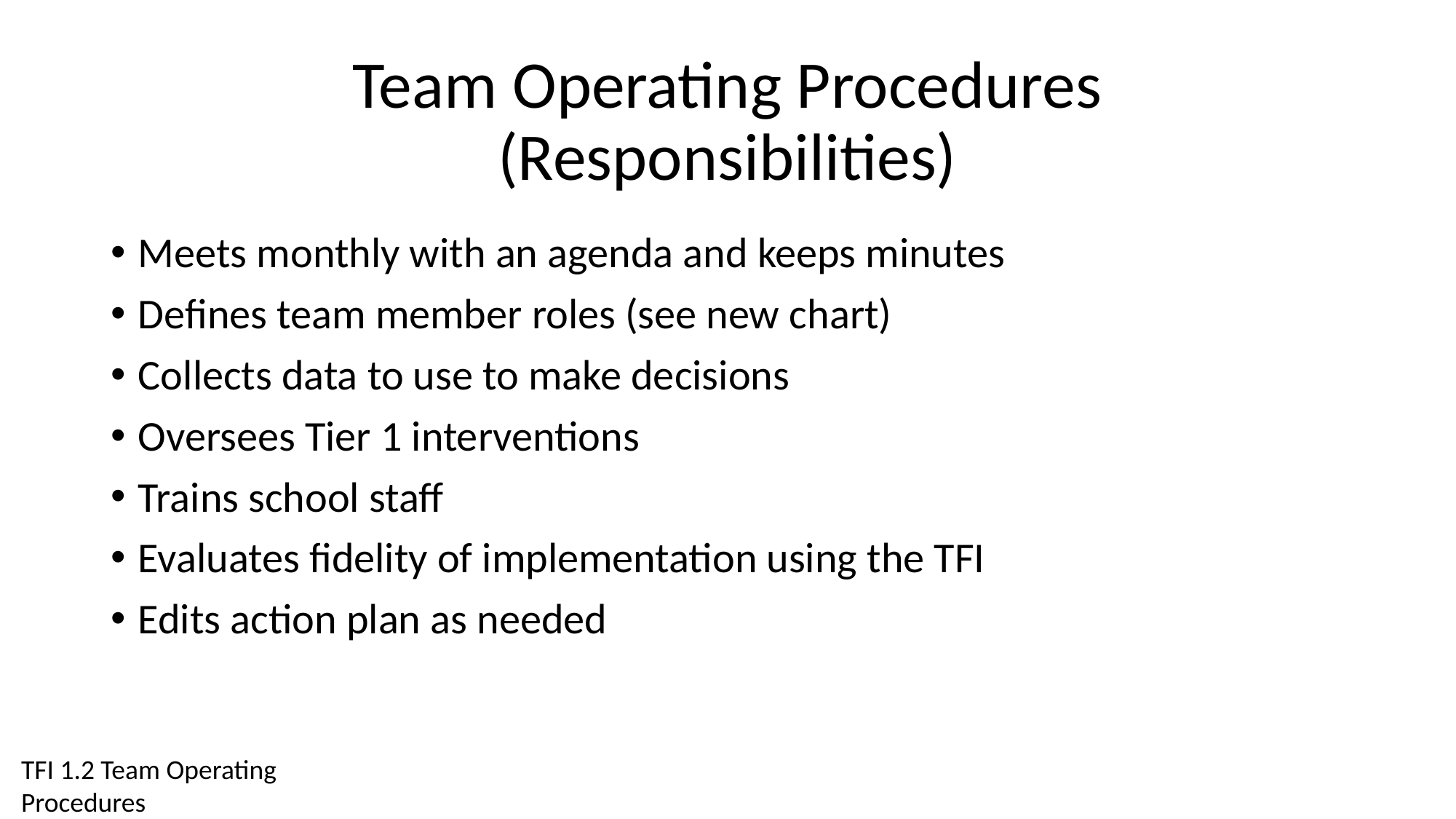

# Team Operating Procedures (Responsibilities)
Meets monthly with an agenda and keeps minutes
Defines team member roles (see new chart)
Collects data to use to make decisions
Oversees Tier 1 interventions
Trains school staff
Evaluates fidelity of implementation using the TFI
Edits action plan as needed

TFI 1.2 Team Operating Procedures